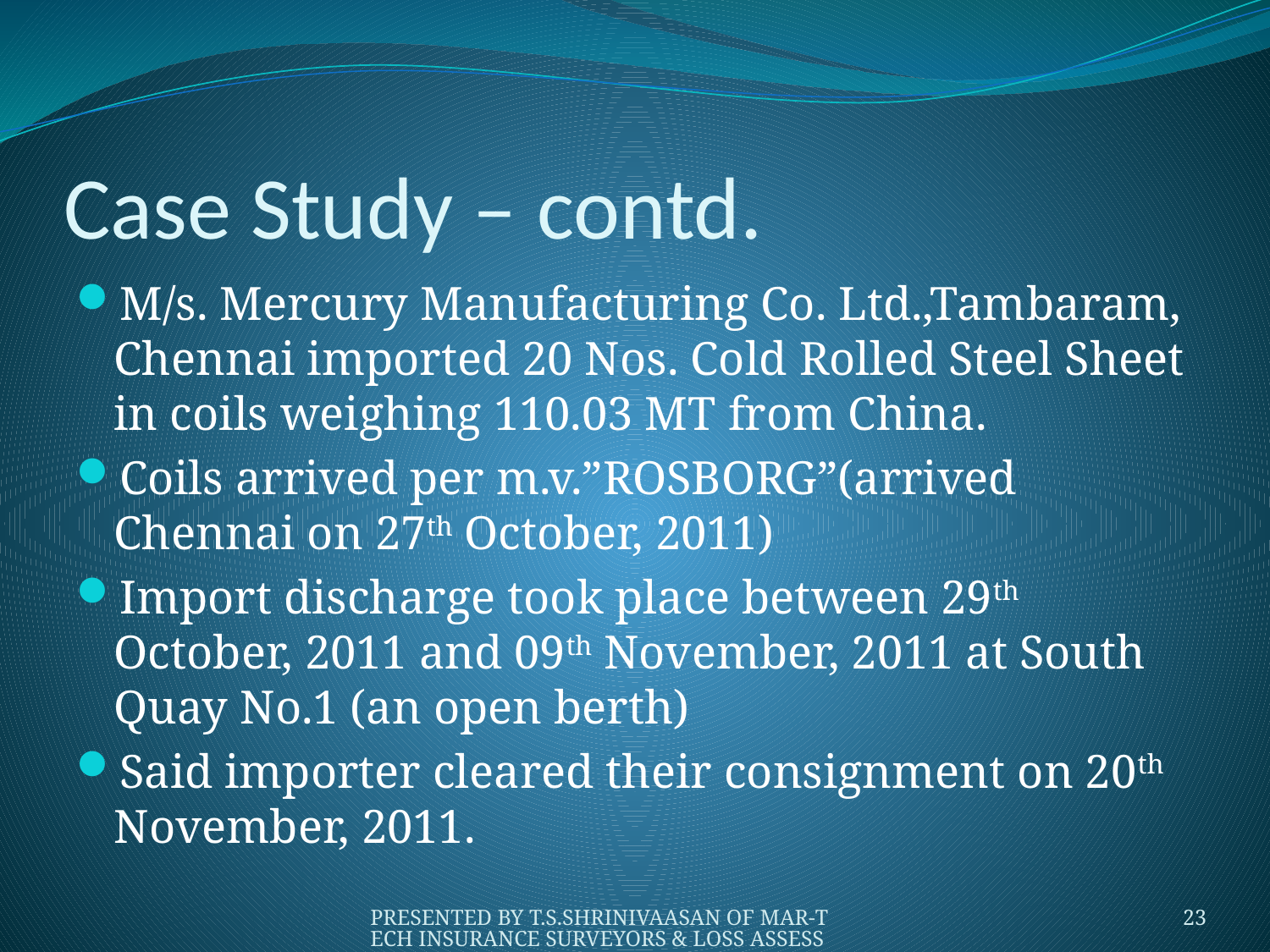

# Case Study – contd.
M/s. Mercury Manufacturing Co. Ltd.,Tambaram, Chennai imported 20 Nos. Cold Rolled Steel Sheet in coils weighing 110.03 MT from China.
Coils arrived per m.v.”ROSBORG”(arrived Chennai on 27th October, 2011)
Import discharge took place between 29th October, 2011 and 09th November, 2011 at South Quay No.1 (an open berth)
Said importer cleared their consignment on 20th November, 2011.

PRESENTED BY T.S.SHRINIVAASAN OF MAR-TECH INSURANCE SURVEYORS & LOSS ASSESSORS PVT. LTD.,
23